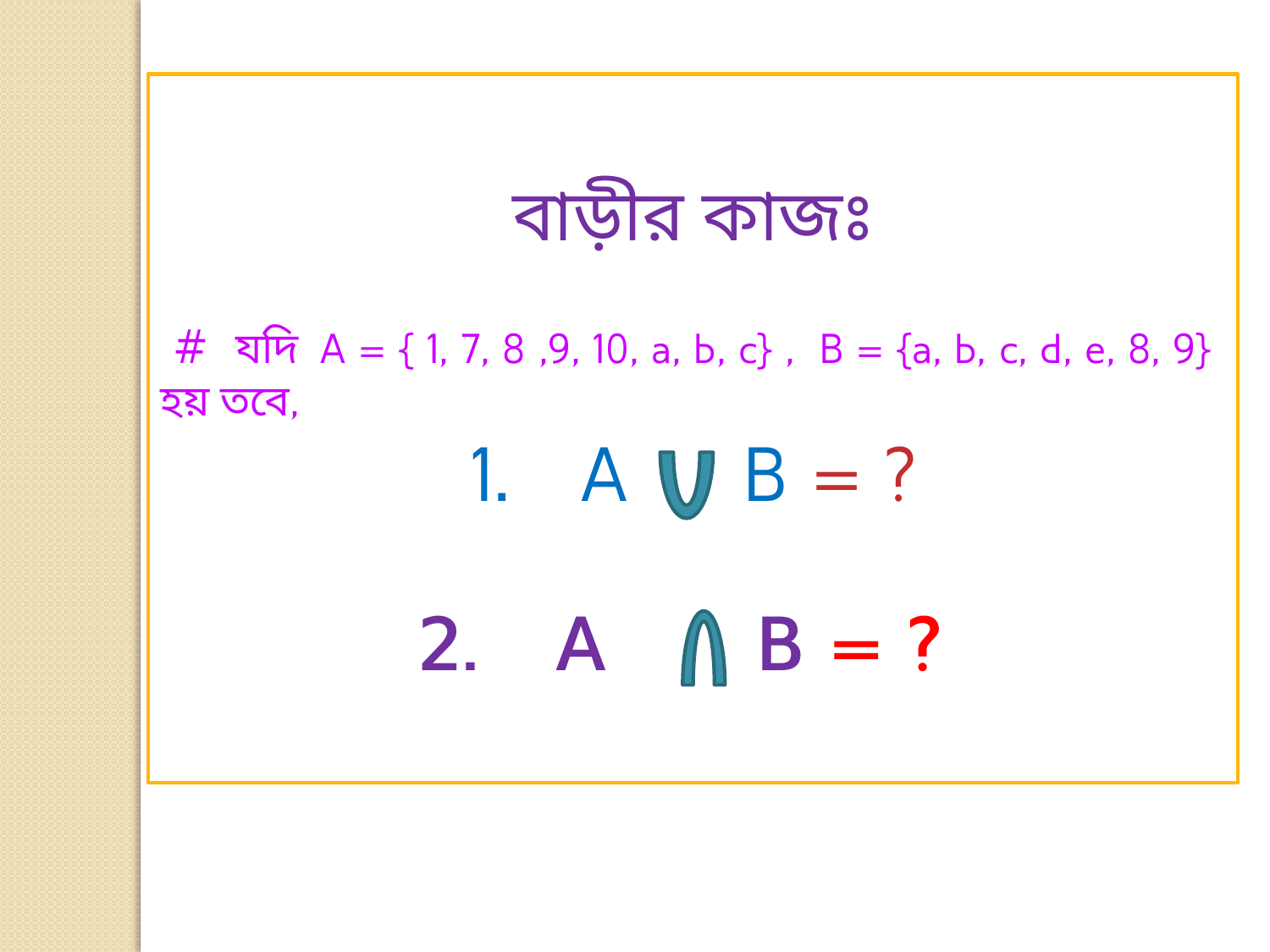

বাড়ীর কাজঃ

 #  যদি  A = { 1, 7, 8 ,9, 10, a, b, c} ,  B = {a, b, c, d, e, 8, 9} হয় তবে,
1.   A     B = ?

2.   A      B = ?